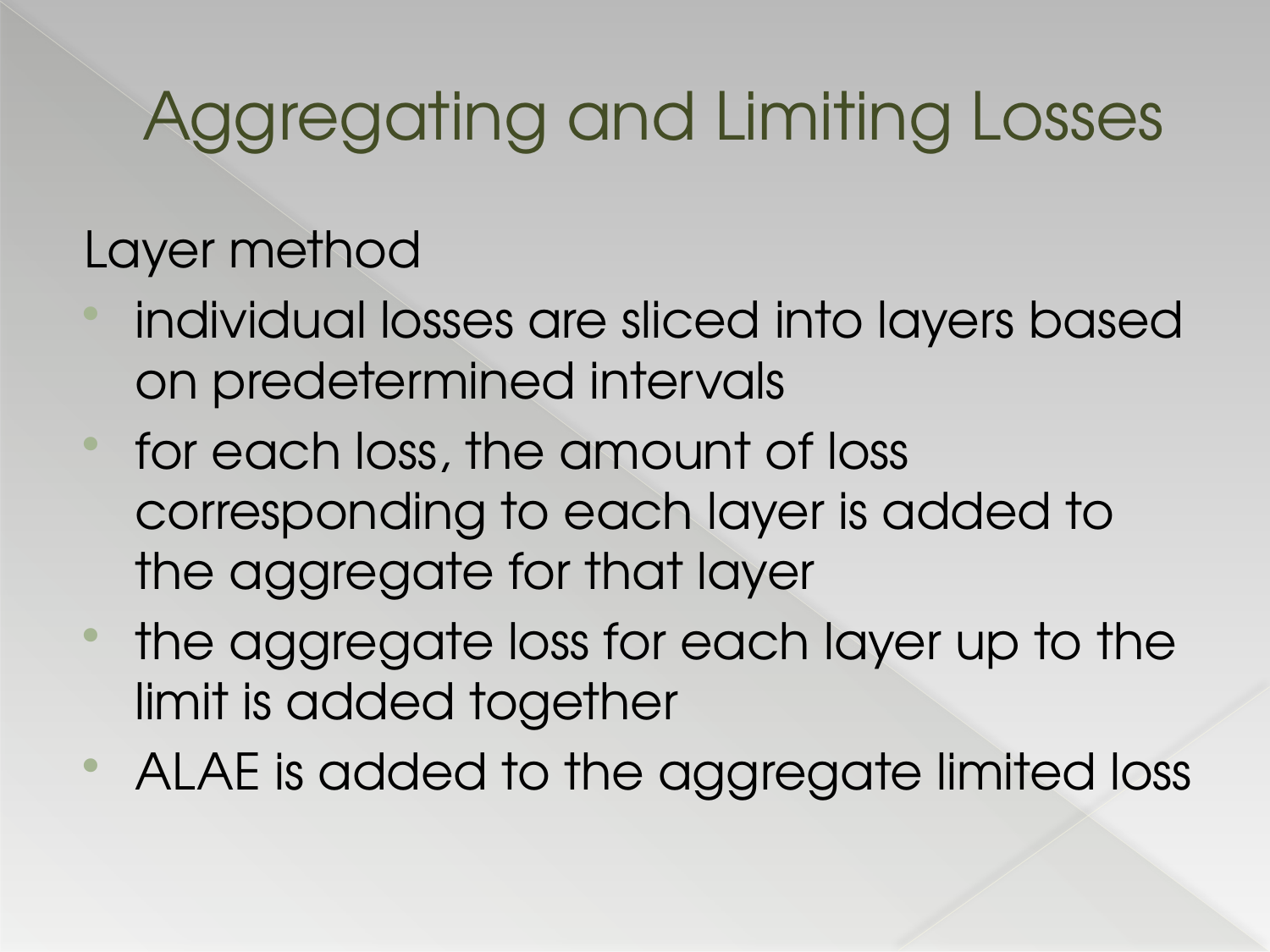

# Aggregating and Limiting Losses
Layer method
individual losses are sliced into layers based on predetermined intervals
for each loss, the amount of loss corresponding to each layer is added to the aggregate for that layer
the aggregate loss for each layer up to the limit is added together
ALAE is added to the aggregate limited loss